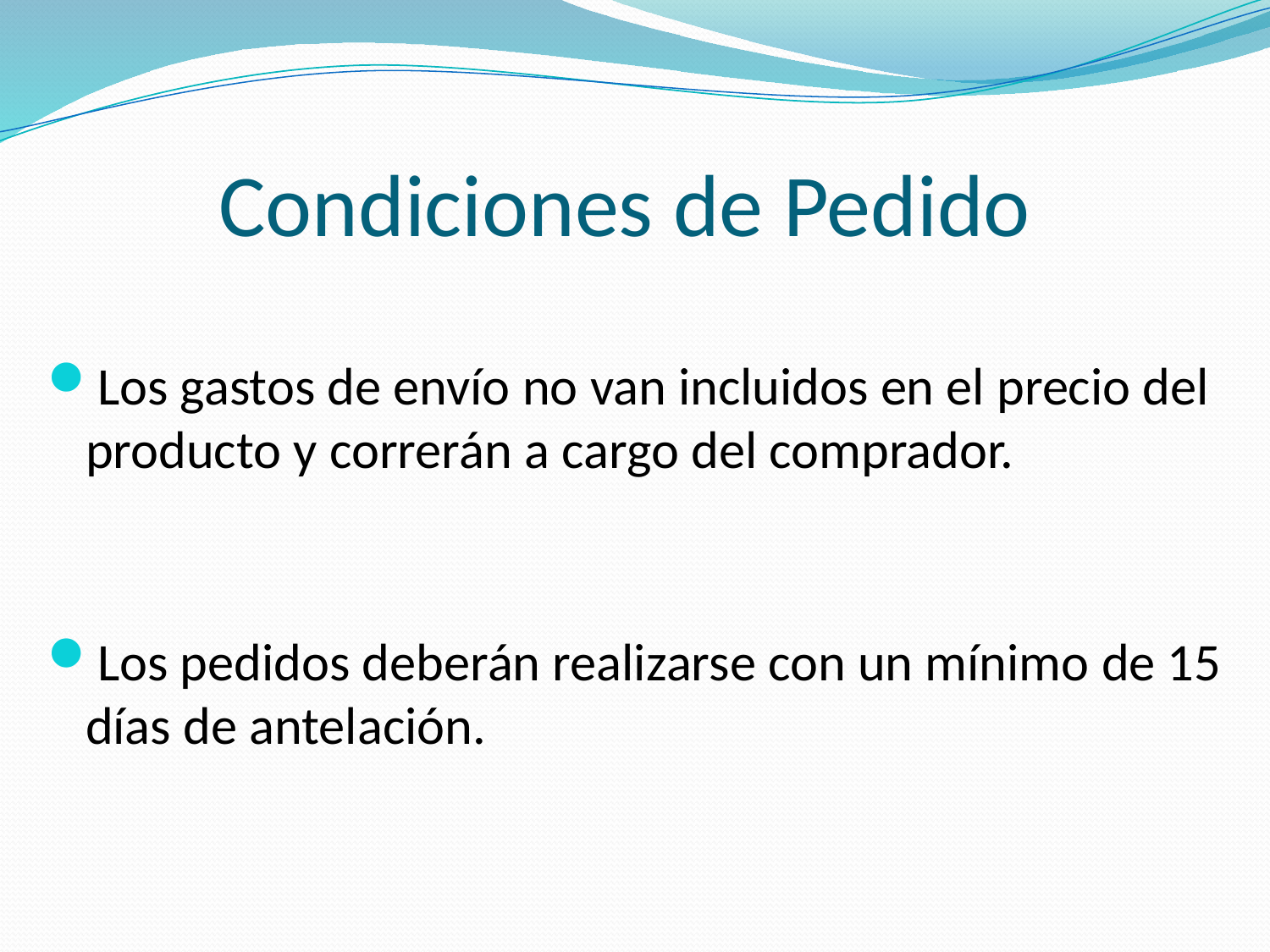

# Condiciones de Pedido
Los gastos de envío no van incluidos en el precio del producto y correrán a cargo del comprador.

Los pedidos deberán realizarse con un mínimo de 15 días de antelación.